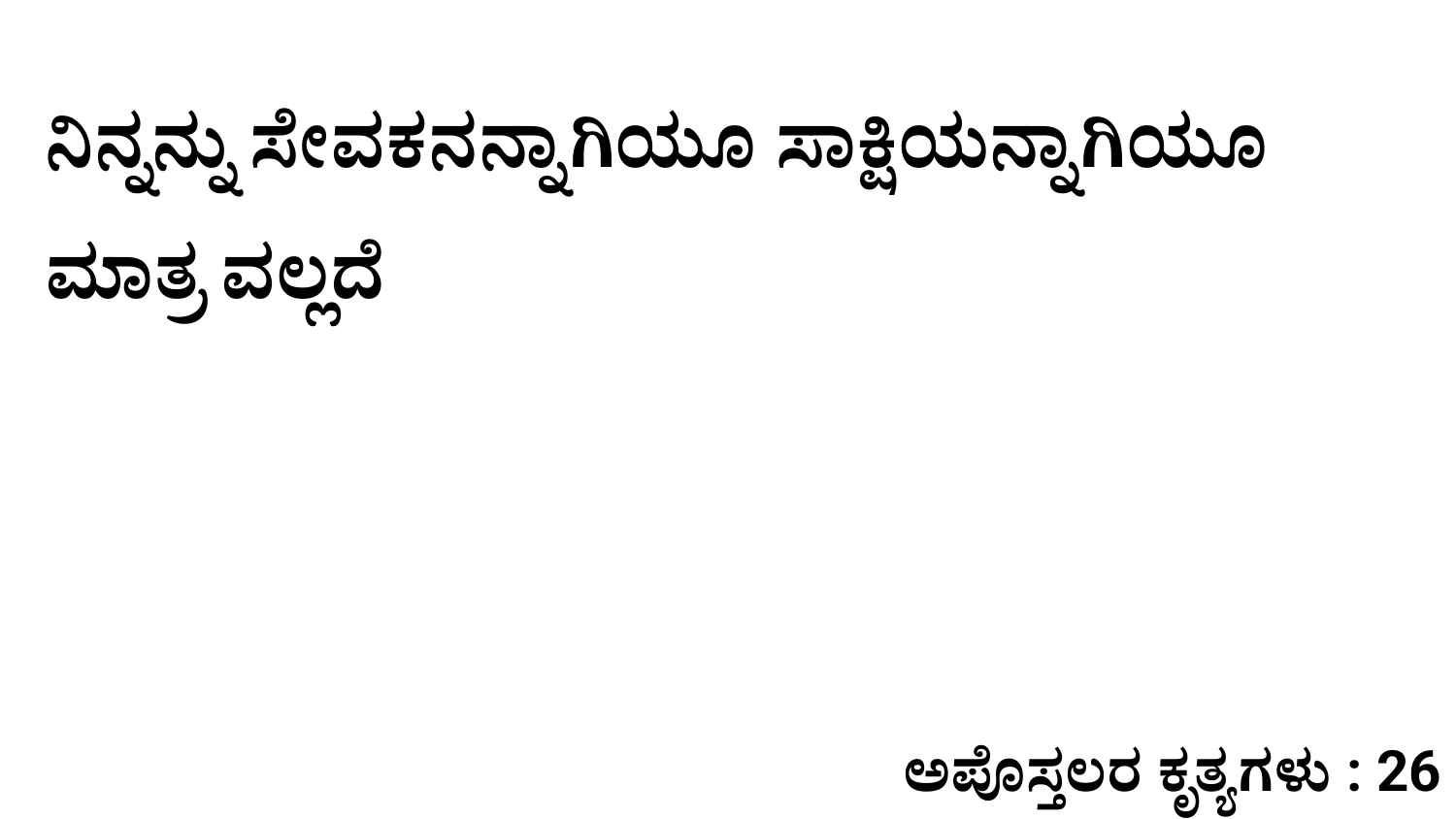

ನಿನ್ನನ್ನು ಸೇವಕನನ್ನಾಗಿಯೂ ಸಾಕ್ಷಿಯನ್ನಾಗಿಯೂ ಮಾತ್ರ ವಲ್ಲದೆ
ಅಪೊಸ್ತಲರ ಕೃತ್ಯಗಳು : 26